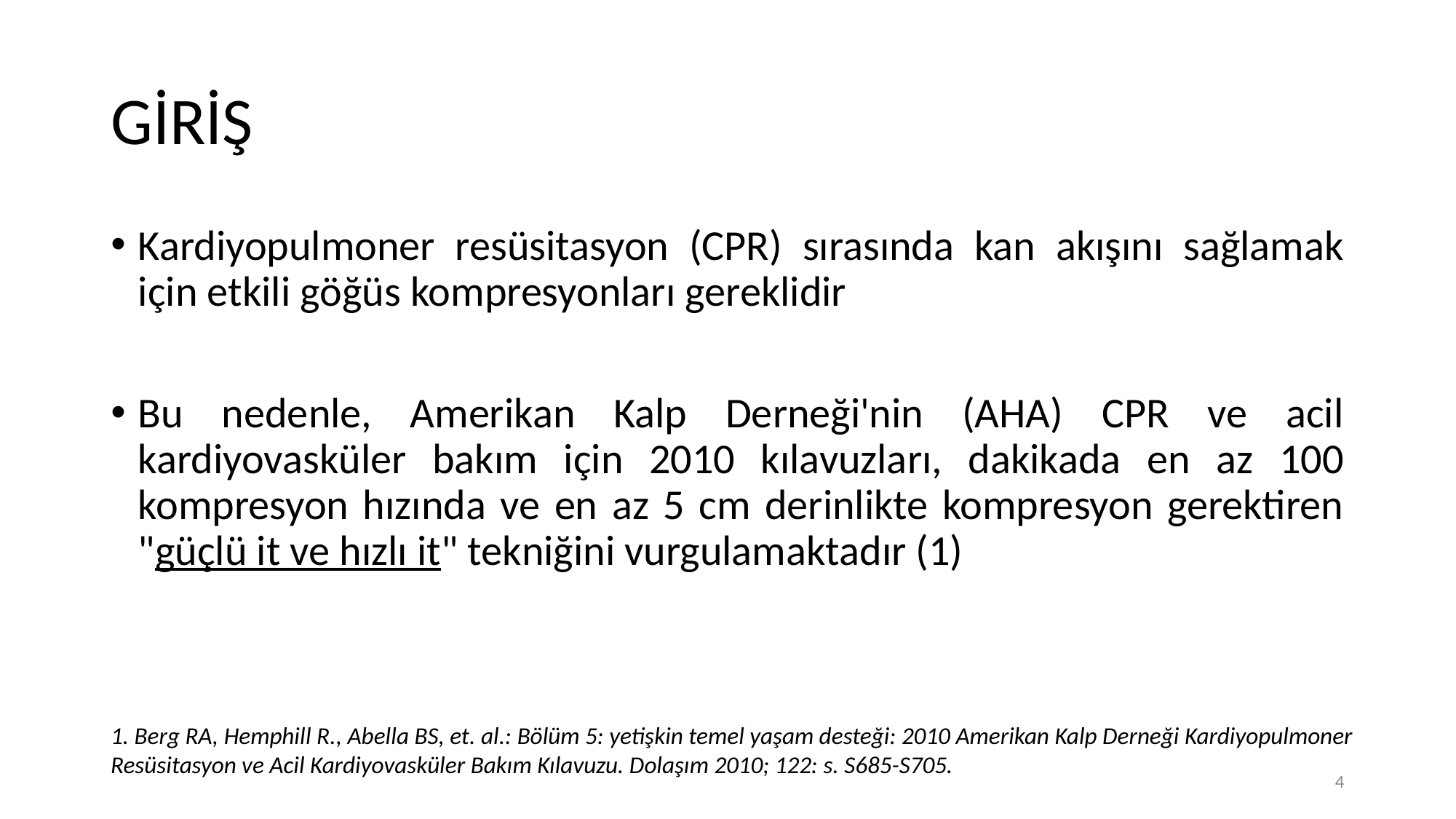

# GİRİŞ
Kardiyopulmoner resüsitasyon (CPR) sırasında kan akışını sağlamak için etkili göğüs kompresyonları gereklidir

Bu nedenle, Amerikan Kalp Derneği'nin (AHA) CPR ve acil kardiyovasküler bakım için 2010 kılavuzları, dakikada en az 100 kompresyon hızında ve en az 5 cm derinlikte kompresyon gerektiren "güçlü it ve hızlı it" tekniğini vurgulamaktadır (1)
1. Berg RA, Hemphill R., Abella BS, et. al.: Bölüm 5: yetişkin temel yaşam desteği: 2010 Amerikan Kalp Derneği Kardiyopulmoner Resüsitasyon ve Acil Kardiyovasküler Bakım Kılavuzu. Dolaşım 2010; 122: s. S685-S705.
4